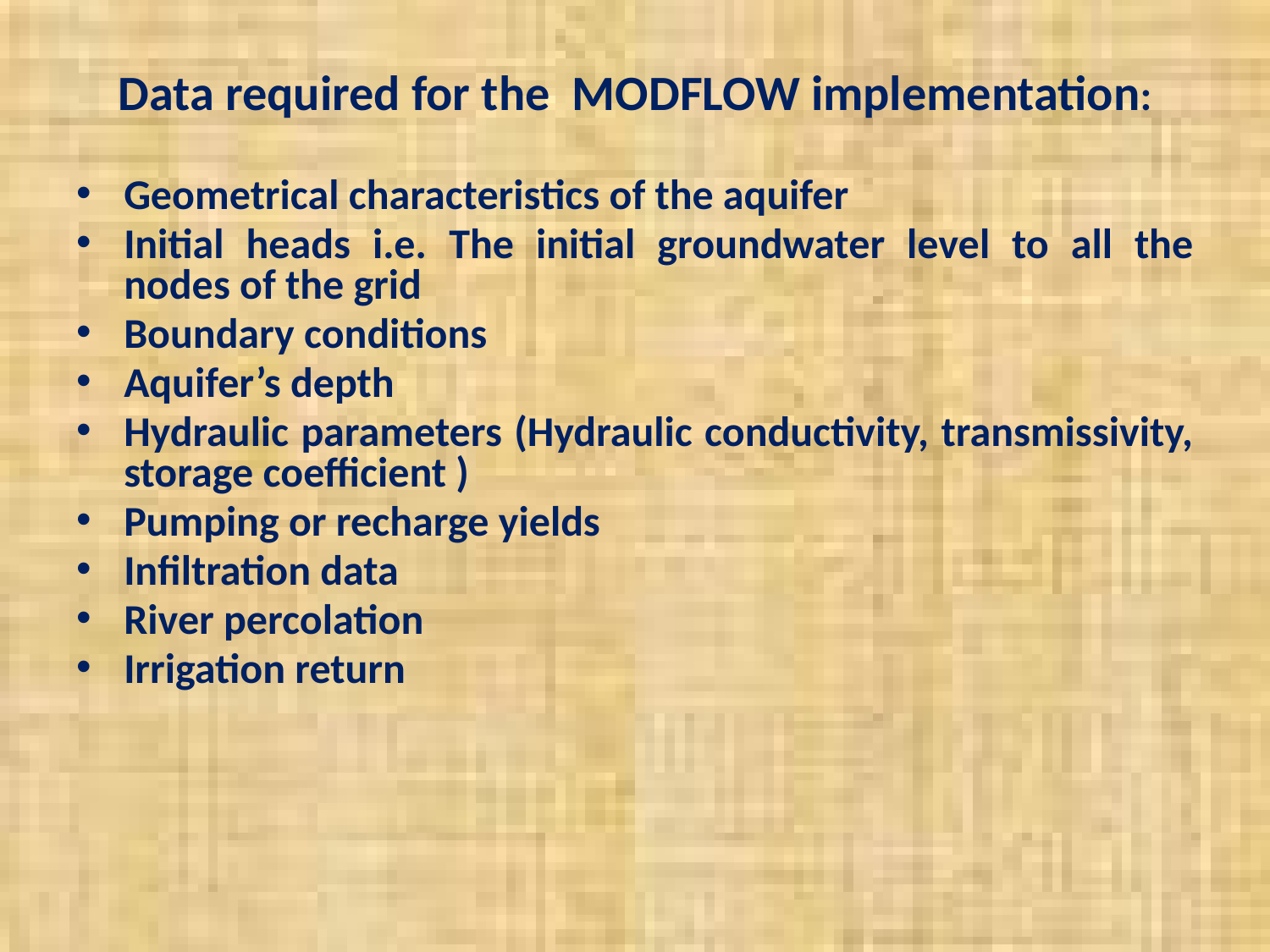

Data required for the  ΜODFLOW implementation:

Geometrical characteristics of the aquifer
Initial heads i.e. The initial groundwater level to all the nodes of the grid
Boundary conditions
Aquifer’s depth
Hydraulic parameters (Hydraulic conductivity, transmissivity, storage coefficient )
Pumping or recharge yields
Infiltration data
River percolation
Irrigation return